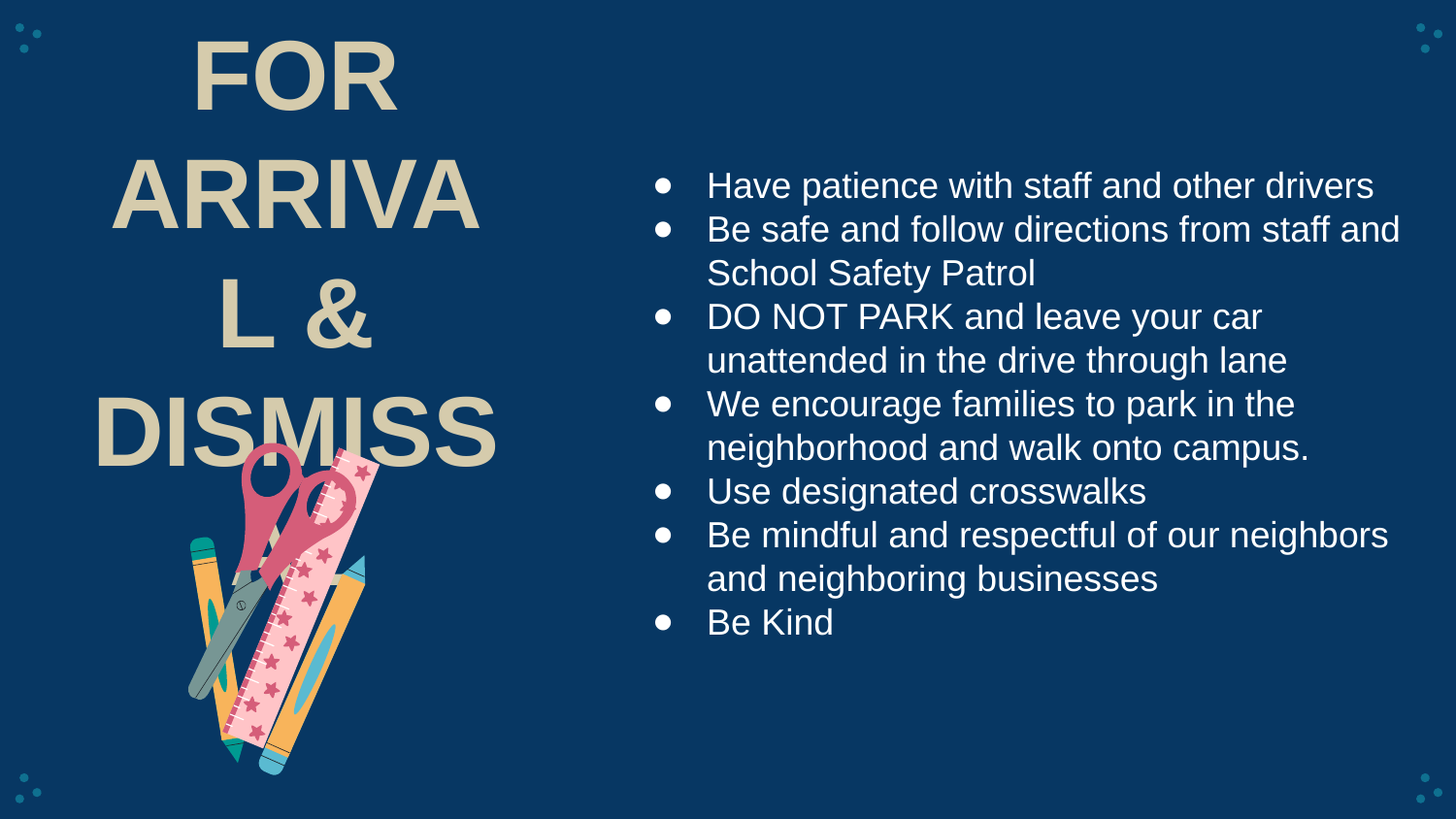

TIPS FOR ARRIVAL & DISMISSAL
Have patience with staff and other drivers
Be safe and follow directions from staff and School Safety Patrol
DO NOT PARK and leave your car unattended in the drive through lane
We encourage families to park in the neighborhood and walk onto campus.
Use designated crosswalks
Be mindful and respectful of our neighbors and neighboring businesses
Be Kind